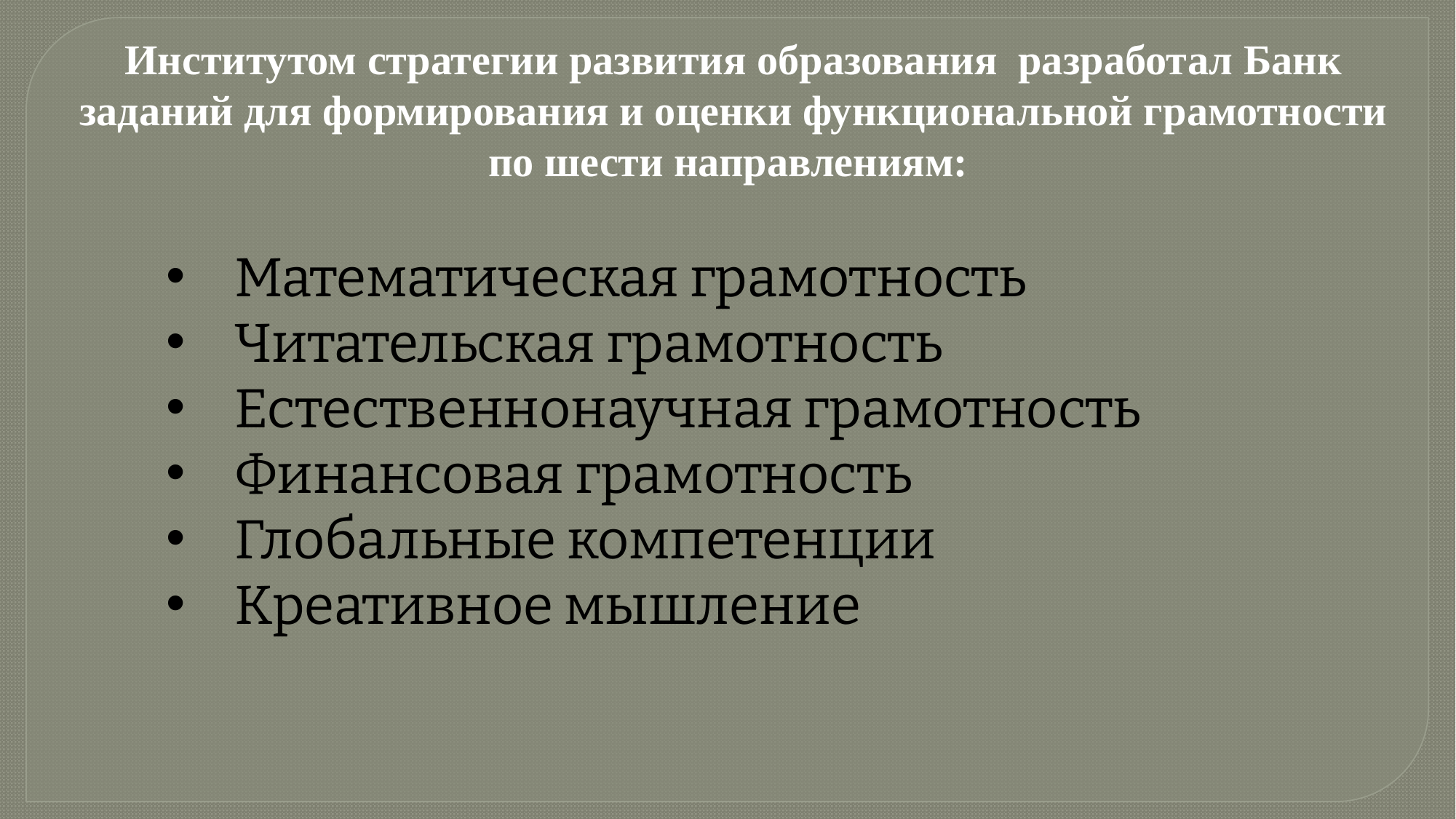

Институтом стратегии развития образования  разработал Банк заданий для формирования и оценки функциональной грамотности по шести направлениям:

Математическая грамотность
Читательская грамотность
Естественнонаучная грамотность
Финансовая грамотность
Глобальные компетенции
Креативное мышление